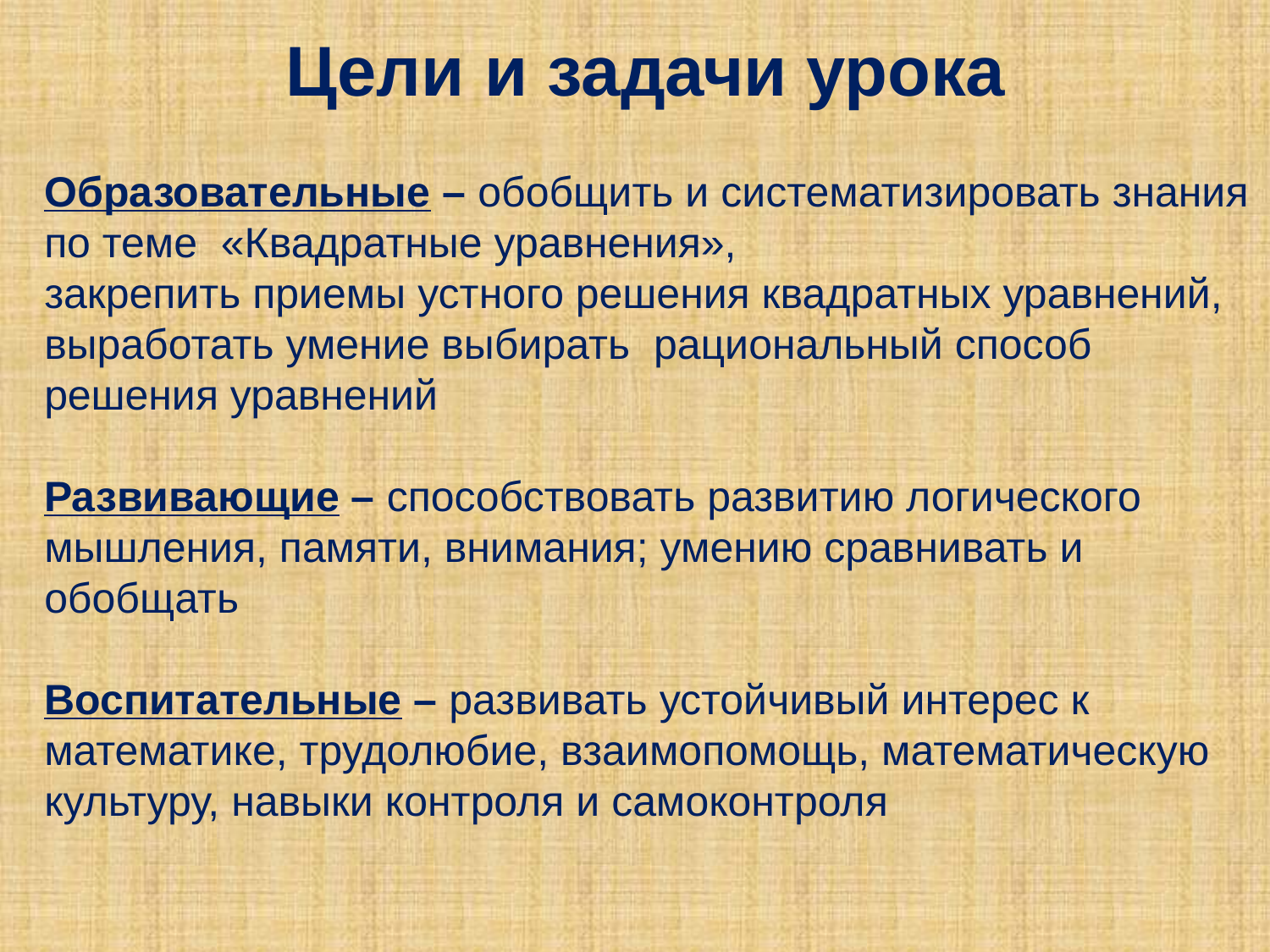

# Цели и задачи урока
Образовательные – обобщить и систематизировать знания по теме  «Квадратные уравнения»,
закрепить приемы устного решения квадратных уравнений,
выработать умение выбирать  рациональный способ решения уравнений

Развивающие – способствовать развитию логического мышления, памяти, внимания; умению сравнивать и обобщать

Воспитательные – развивать устойчивый интерес к математике, трудолюбие, взаимопомощь, математическую культуру, навыки контроля и самоконтроля